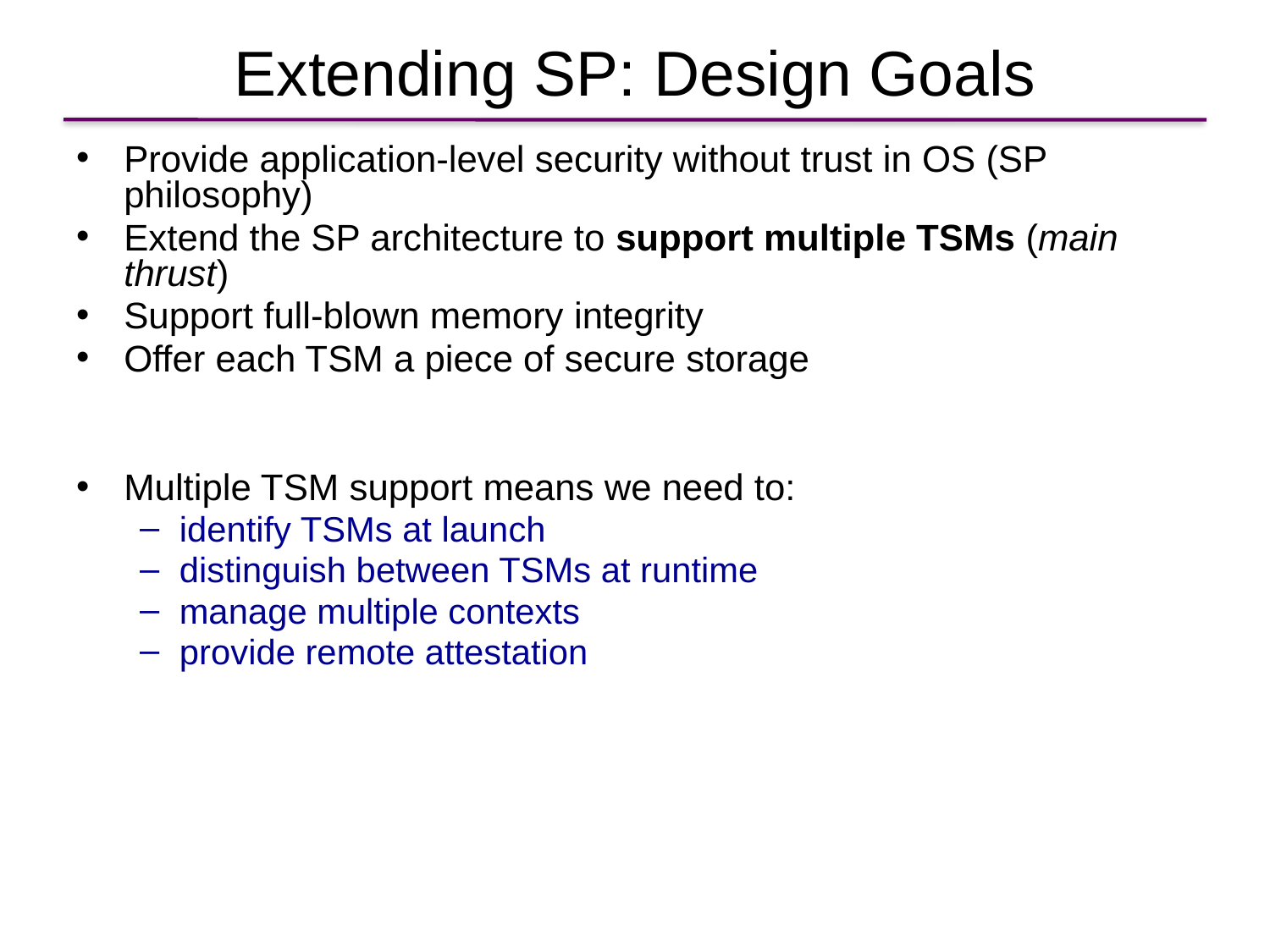

# Extending SP: Design Goals
Provide application-level security without trust in OS (SP philosophy)
Extend the SP architecture to support multiple TSMs (main thrust)
Support full-blown memory integrity
Offer each TSM a piece of secure storage

Multiple TSM support means we need to:
identify TSMs at launch
distinguish between TSMs at runtime
manage multiple contexts
provide remote attestation